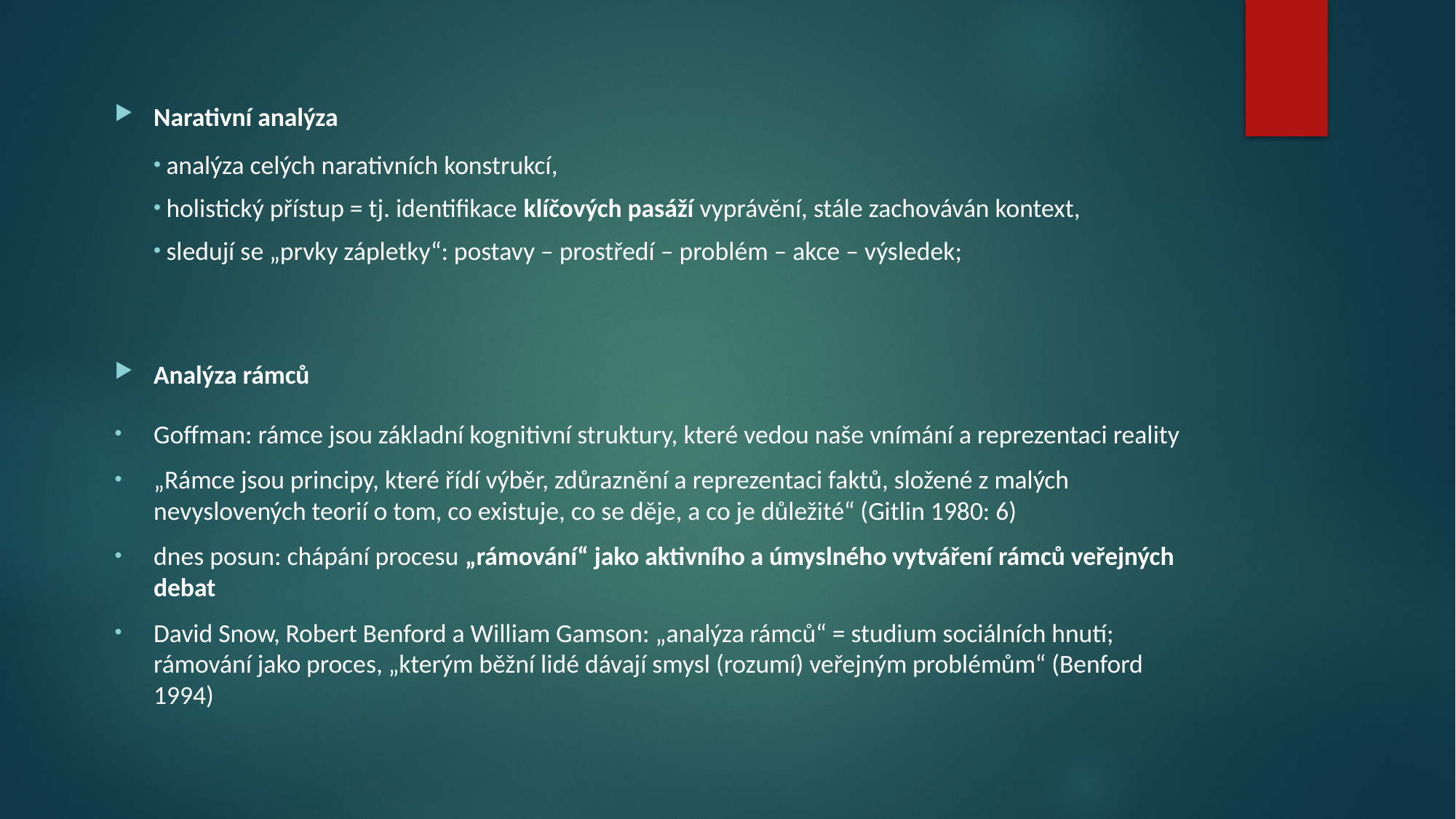

Narativní analýza
 analýza celých narativních konstrukcí,
 holistický přístup = tj. identifikace klíčových pasáží vyprávění, stále zachováván kontext,
 sledují se „prvky zápletky“: postavy – prostředí – problém – akce – výsledek;

Analýza rámců
Goffman: rámce jsou základní kognitivní struktury, které vedou naše vnímání a reprezentaci reality
„Rámce jsou principy, které řídí výběr, zdůraznění a reprezentaci faktů, složené z malých nevyslovených teorií o tom, co existuje, co se děje, a co je důležité“ (Gitlin 1980: 6)
dnes posun: chápání procesu „rámování“ jako aktivního a úmyslného vytváření rámců veřejných debat
David Snow, Robert Benford a William Gamson: „analýza rámců“ = studium sociálních hnutí; rámování jako proces, „kterým běžní lidé dávají smysl (rozumí) veřejným problémům“ (Benford 1994)